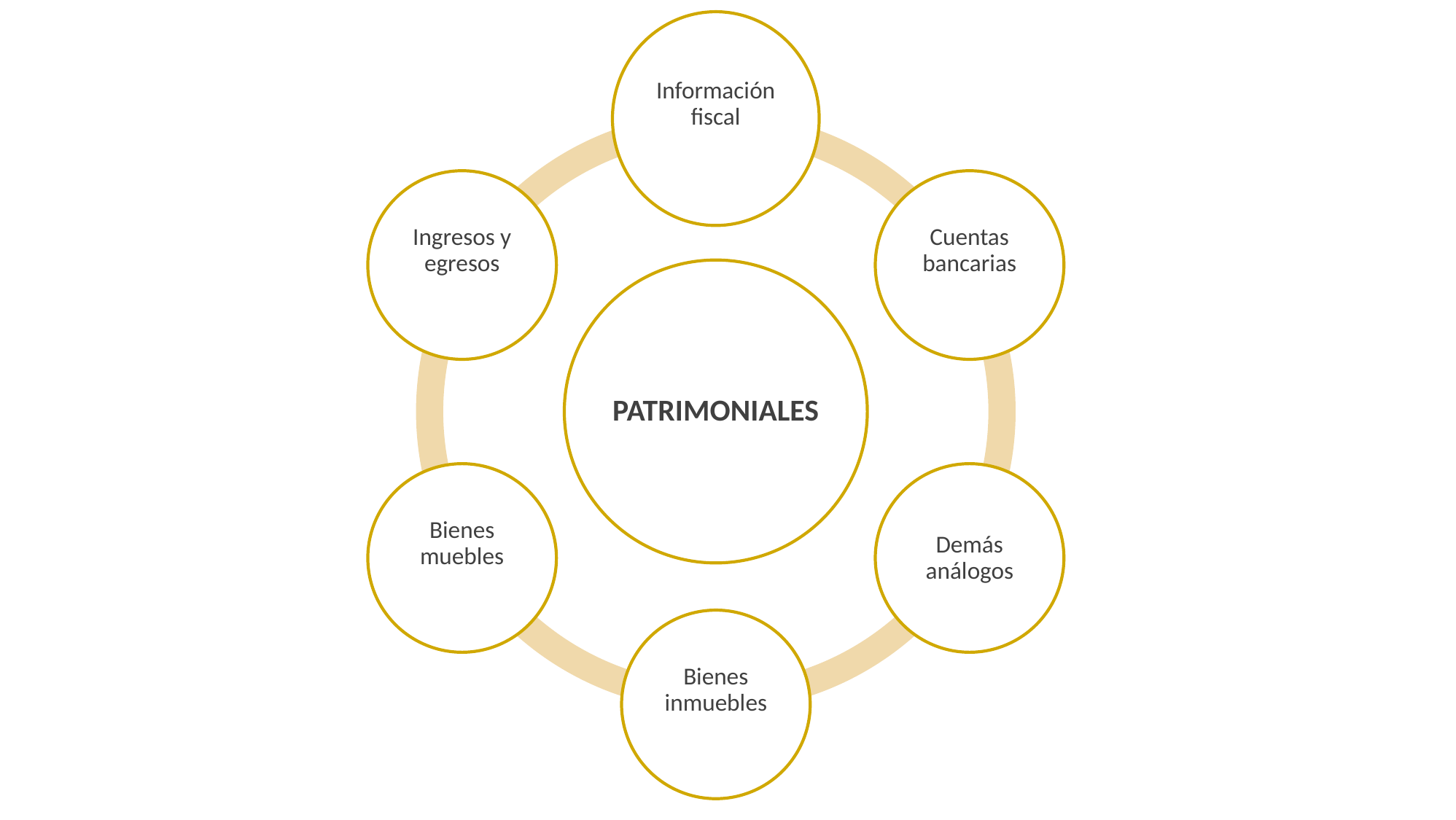

PATRIMONIALES
Información fiscal
Cuentas bancarias
Demás análogos
Bienes inmuebles
Bienes muebles
Ingresos y egresos